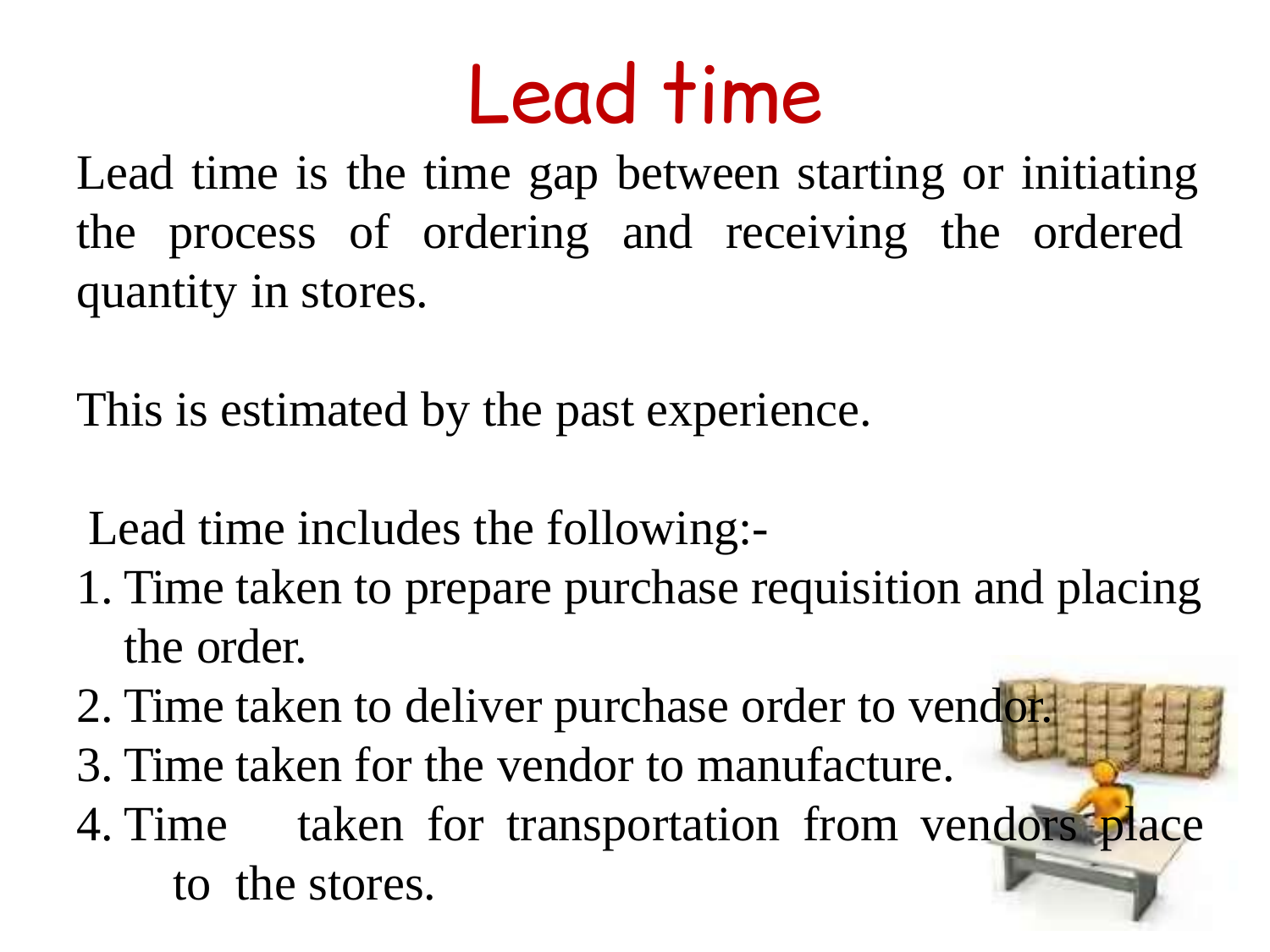

# Lead time
Lead time is the time gap between starting or initiating  the process of ordering and receiving the ordered  quantity in stores.
This is estimated by the past experience.  Lead time includes the following:-
Time taken to prepare purchase requisition and placing  the order.
Time taken to deliver purchase order to vendor.
Time taken for the vendor to manufacture.
Time	taken	for	transportation	from	vendors	place	to  the stores.